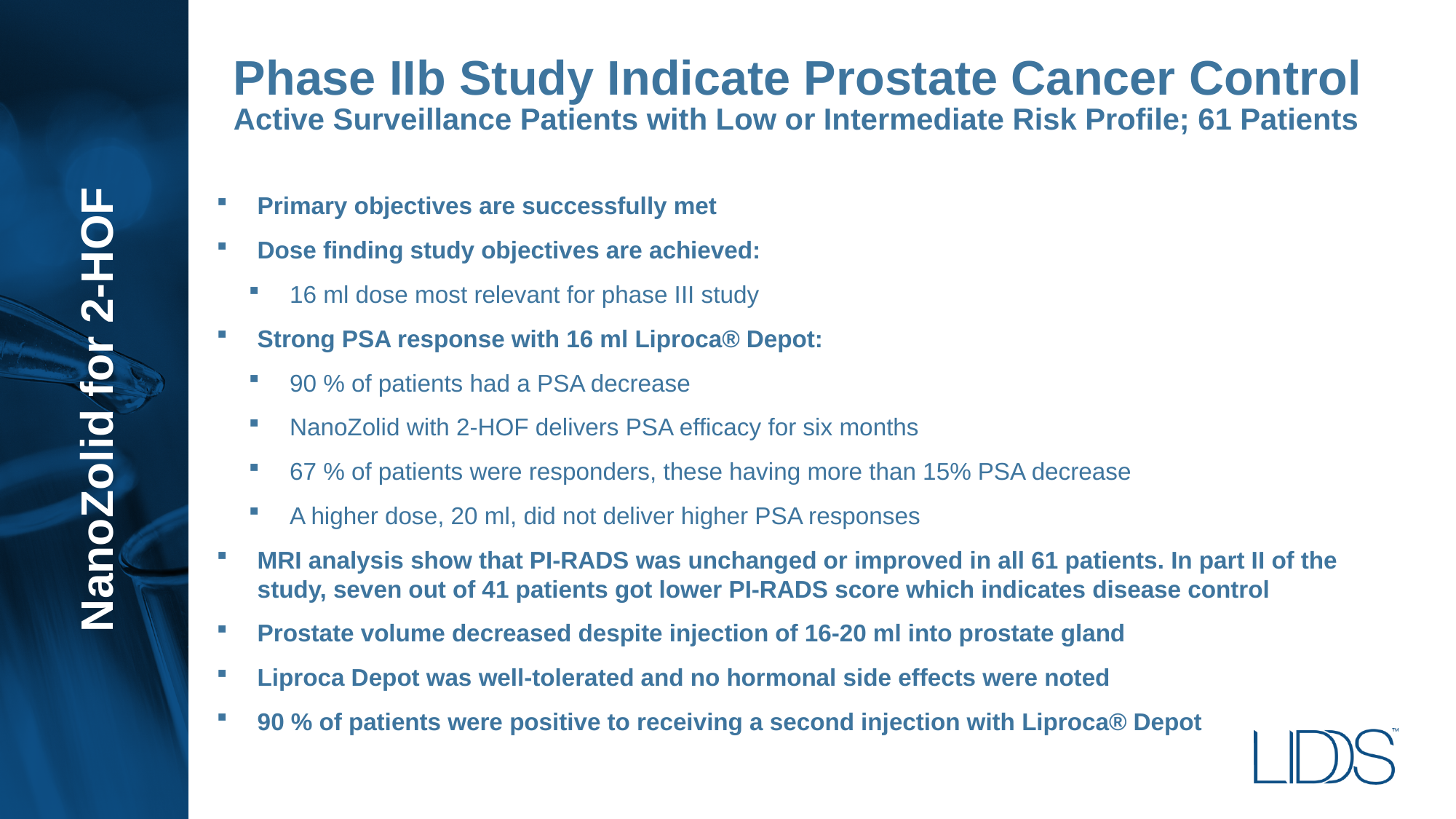

Phase IIb Study Indicate Prostate Cancer Control
# Active Surveillance Patients with Low or Intermediate Risk Profile; 61 Patients
Primary objectives are successfully met
Dose finding study objectives are achieved:
16 ml dose most relevant for phase III study
Strong PSA response with 16 ml Liproca® Depot:
90 % of patients had a PSA decrease
NanoZolid with 2-HOF delivers PSA efficacy for six months
67 % of patients were responders, these having more than 15% PSA decrease
A higher dose, 20 ml, did not deliver higher PSA responses
MRI analysis show that PI-RADS was unchanged or improved in all 61 patients. In part II of the study, seven out of 41 patients got lower PI-RADS score which indicates disease control
Prostate volume decreased despite injection of 16-20 ml into prostate gland
Liproca Depot was well-tolerated and no hormonal side effects were noted
90 % of patients were positive to receiving a second injection with Liproca® Depot
NanoZolid for 2-HOF